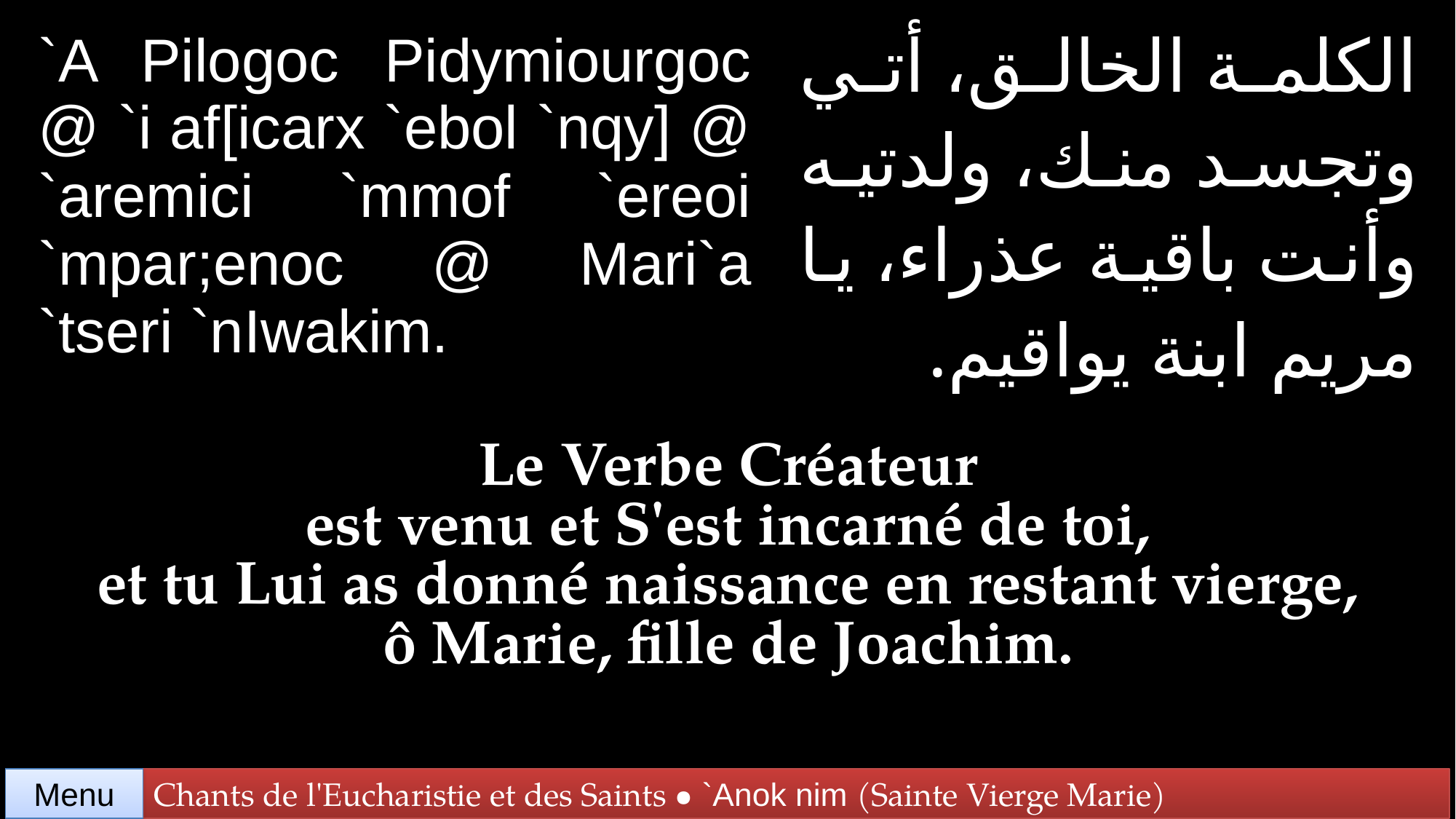

| `A Pilogoc Pidymiourgoc @ `i af[icarx `ebol `nqy] @ `aremici `mmof `ereoi `mpar;enoc @ Mari`a `tseri `nIwakim. |  | الكلمة الخالق، أتي وتجسد منك، ولدتيه وأنت باقية عذراء، يا مريم ابنة يواقيم. |
| --- | --- | --- |
|  |  |  |
| Le Verbe Créateur est venu et S'est incarné de toi, et tu Lui as donné naissance en restant vierge, ô Marie, fille de Joachim. |  |  |
Chants de l'Eucharistie et des Saints • `Anok nim (Sainte Vierge Marie)
Menu